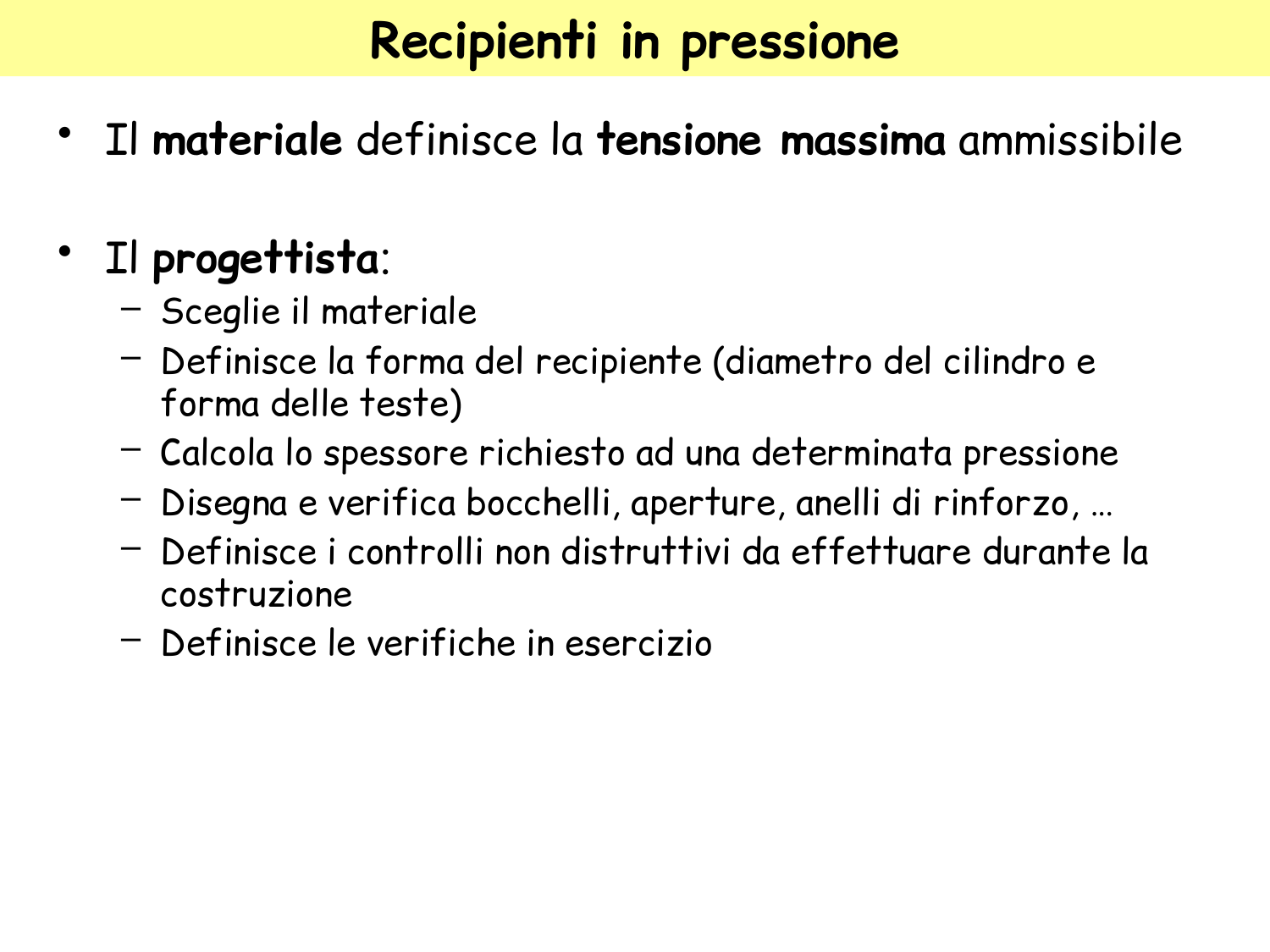

# Recipienti in pressione
Il materiale definisce la tensione massima ammissibile

Il progettista:
Sceglie il materiale
Definisce la forma del recipiente (diametro del cilindro e forma delle teste)
Calcola lo spessore richiesto ad una determinata pressione
Disegna e verifica bocchelli, aperture, anelli di rinforzo, …
Definisce i controlli non distruttivi da effettuare durante la costruzione
Definisce le verifiche in esercizio